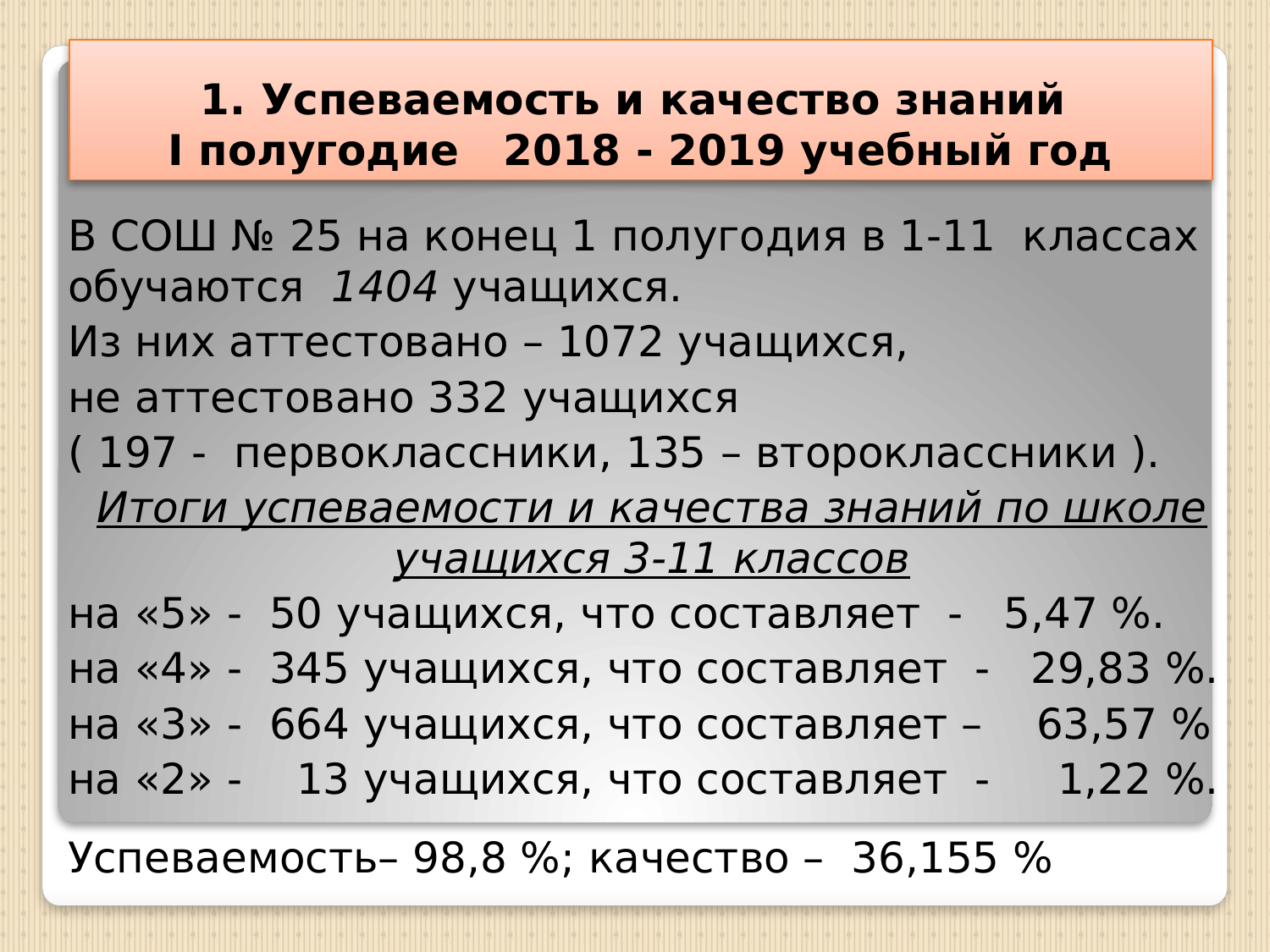

# 1. Успеваемость и качество знаний I полугодие   2018 - 2019 учебный год
В СОШ № 25 на конец 1 полугодия в 1-11  классах обучаются  1404 учащихся.
Из них аттестовано – 1072 учащихся,
не аттестовано 332 учащихся
( 197 -  первоклассники, 135 – второклассники ).
Итоги успеваемости и качества знаний по школе учащихся 3-11 классов
на «5» -  50 учащихся, что составляет  -   5,47 %.
на «4» -  345 учащихся, что составляет  -   29,83 %.
на «3» -  664 учащихся, что составляет –    63,57 %
на «2» -    13 учащихся, что составляет  -     1,22 %.

Успеваемость– 98,8 %; качество –  36,155 %